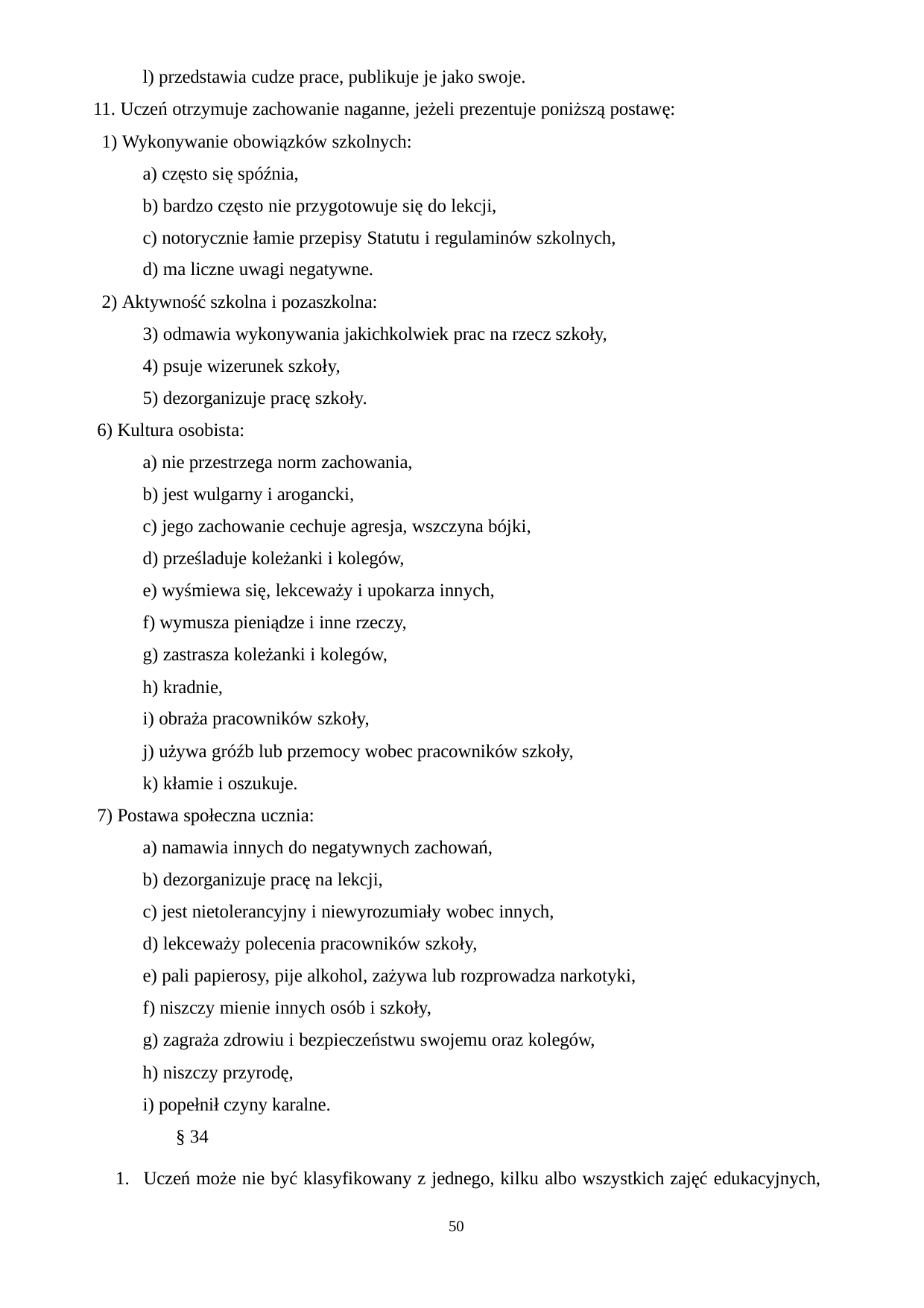

l) przedstawia cudze prace, publikuje je jako swoje.
11. Uczeń otrzymuje zachowanie naganne, jeżeli prezentuje poniższą postawę:
Wykonywanie obowiązków szkolnych:
często się spóźnia,
bardzo często nie przygotowuje się do lekcji,
notorycznie łamie przepisy Statutu i regulaminów szkolnych,
ma liczne uwagi negatywne.
Aktywność szkolna i pozaszkolna:
odmawia wykonywania jakichkolwiek prac na rzecz szkoły,
psuje wizerunek szkoły,
dezorganizuje pracę szkoły.
Kultura osobista:
nie przestrzega norm zachowania,
jest wulgarny i arogancki,
jego zachowanie cechuje agresja, wszczyna bójki,
prześladuje koleżanki i kolegów,
wyśmiewa się, lekceważy i upokarza innych,
wymusza pieniądze i inne rzeczy,
zastrasza koleżanki i kolegów,
kradnie,
obraża pracowników szkoły,
używa gróźb lub przemocy wobec pracowników szkoły,
kłamie i oszukuje.
Postawa społeczna ucznia:
namawia innych do negatywnych zachowań,
dezorganizuje pracę na lekcji,
jest nietolerancyjny i niewyrozumiały wobec innych,
lekceważy polecenia pracowników szkoły,
pali papierosy, pije alkohol, zażywa lub rozprowadza narkotyki,
niszczy mienie innych osób i szkoły,
zagraża zdrowiu i bezpieczeństwu swojemu oraz kolegów,
niszczy przyrodę,
popełnił czyny karalne.
§ 34

1. Uczeń może nie być klasyfikowany z jednego, kilku albo wszystkich zajęć edukacyjnych,
50